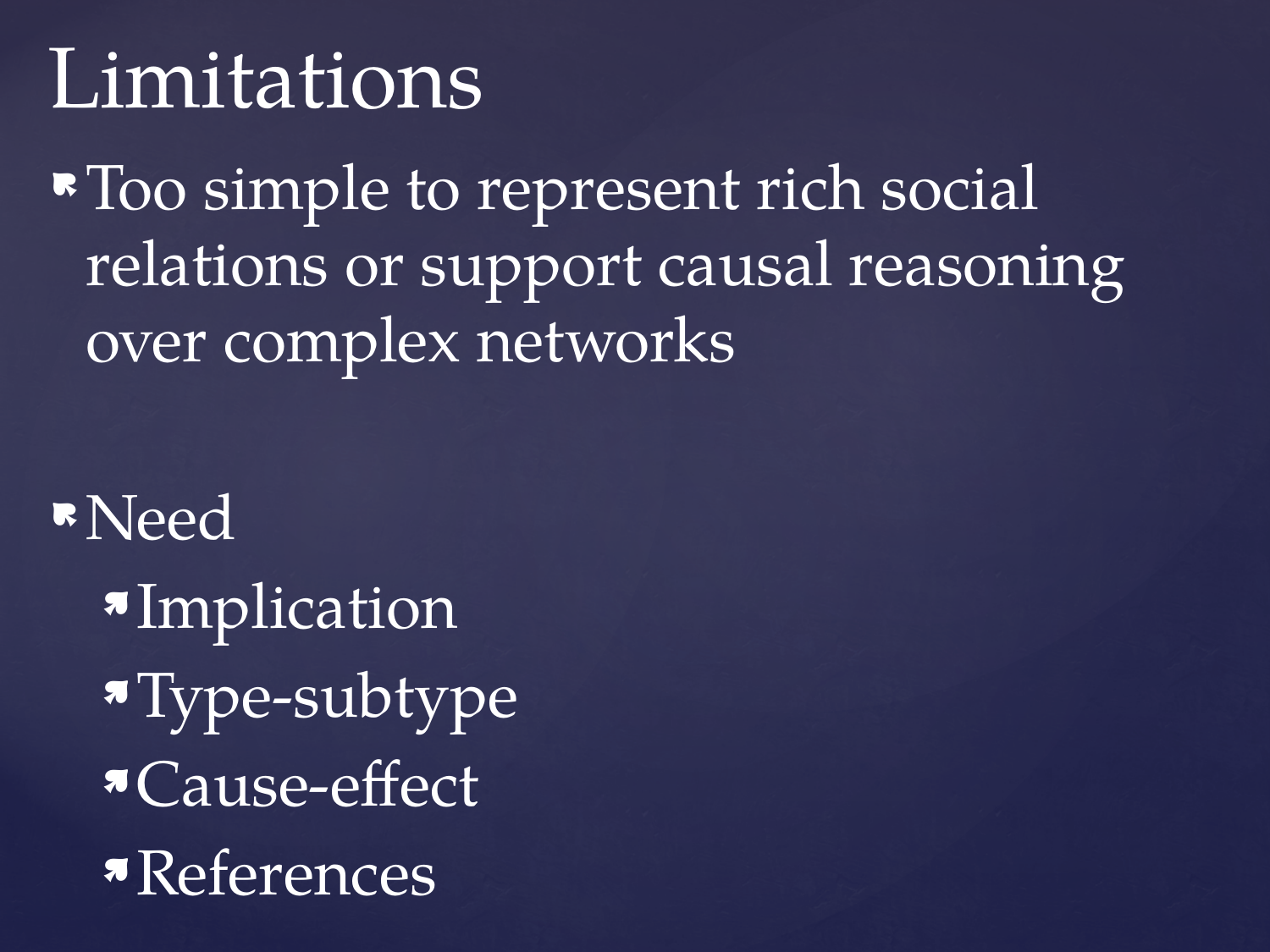

# Limitations
Too simple to represent rich social relations or support causal reasoning over complex networks

Need
Implication
Type-subtype
Cause-effect
References